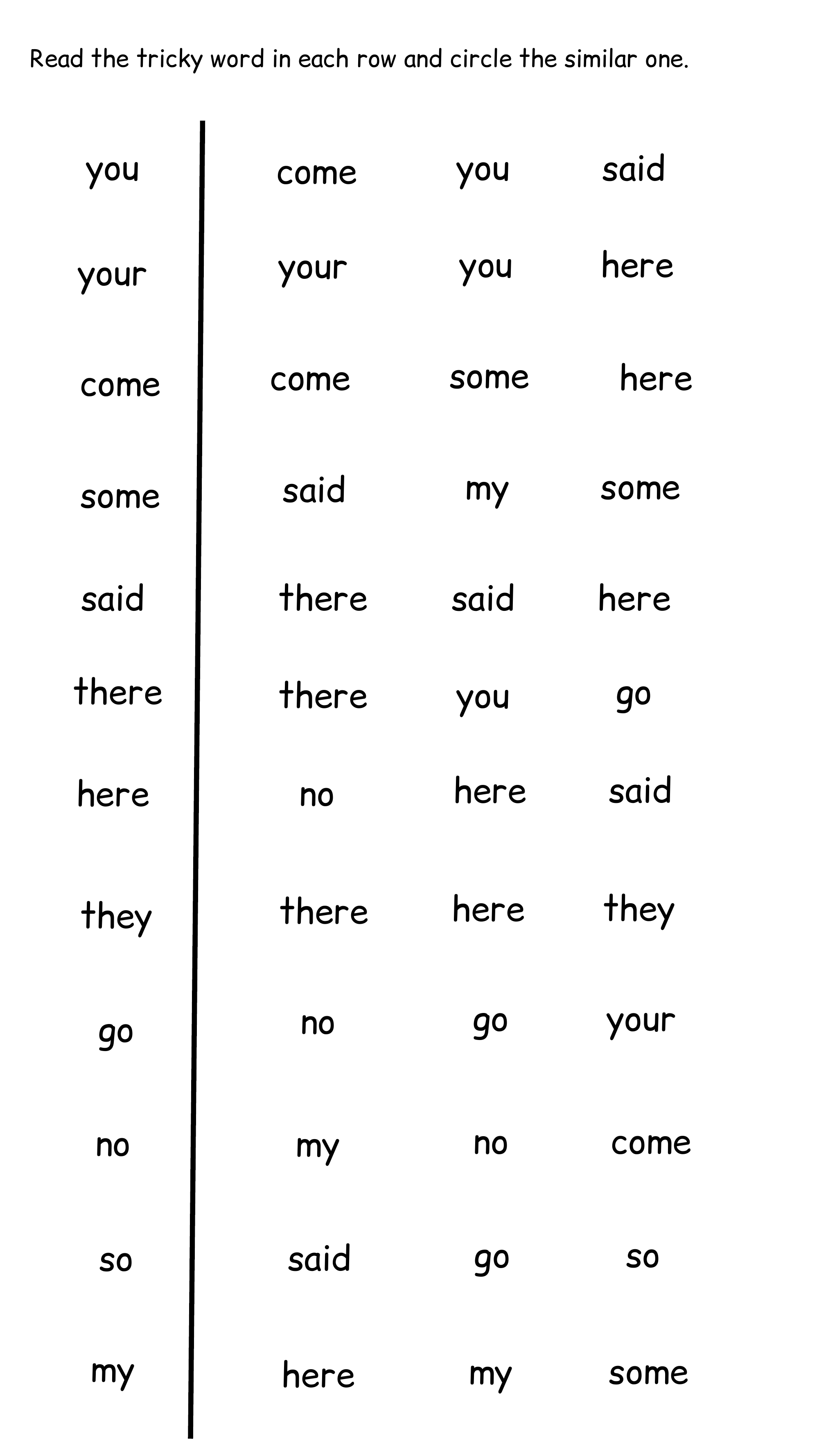

Read the tricky word in each row and circle the similar one.
you
you
said
come

here
you
your
your
some
come
here
come
some
my
said
some
said
there
said
here
there
go
there
you
said
here
no
here
they
here
there
they
your
go
no
go
come
no
no
my
so
go
said
so
my
some
my
here